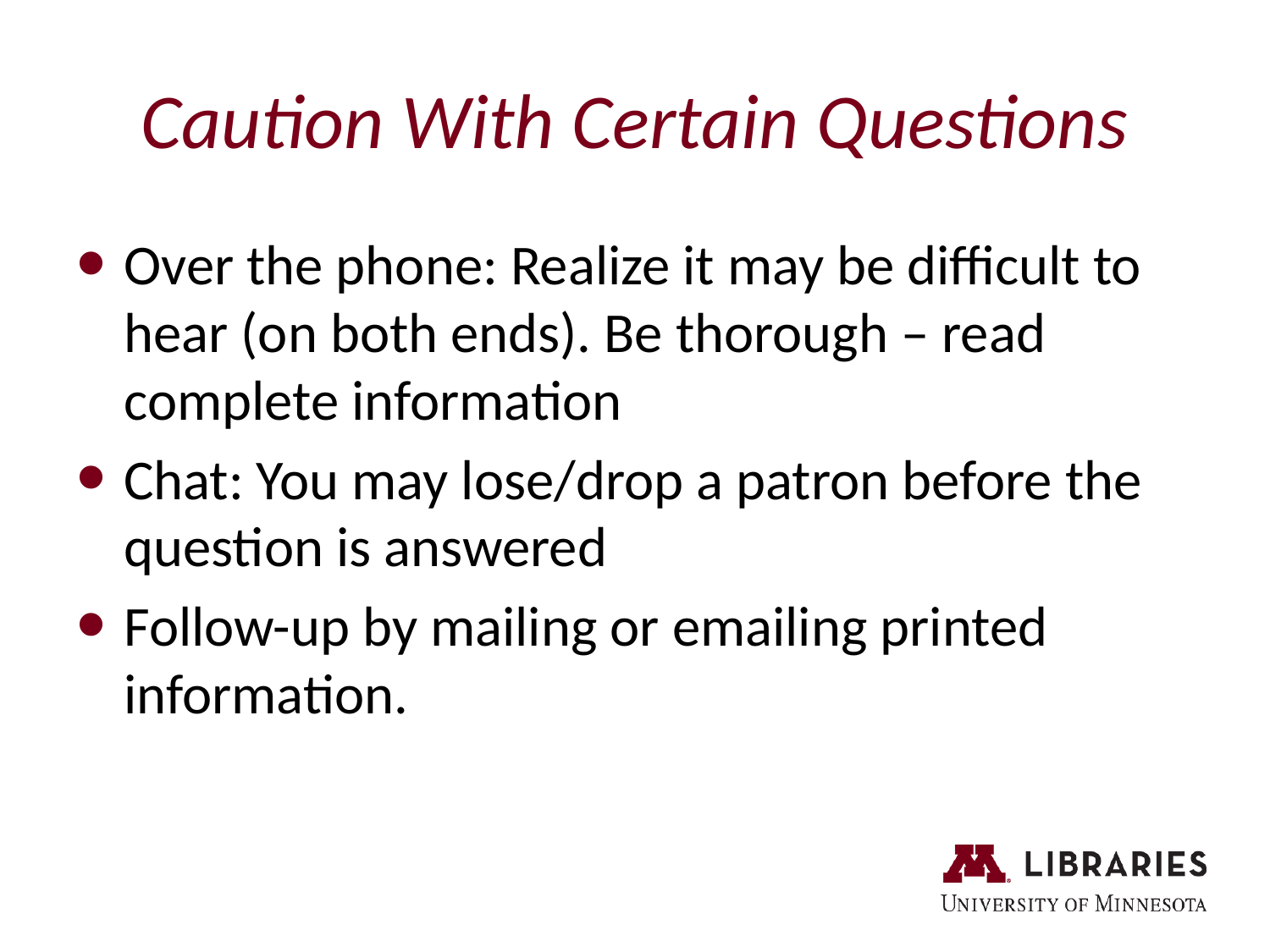

# Caution With Certain Questions
Over the phone: Realize it may be difficult to hear (on both ends). Be thorough – read complete information
Chat: You may lose/drop a patron before the question is answered
Follow-up by mailing or emailing printed information.